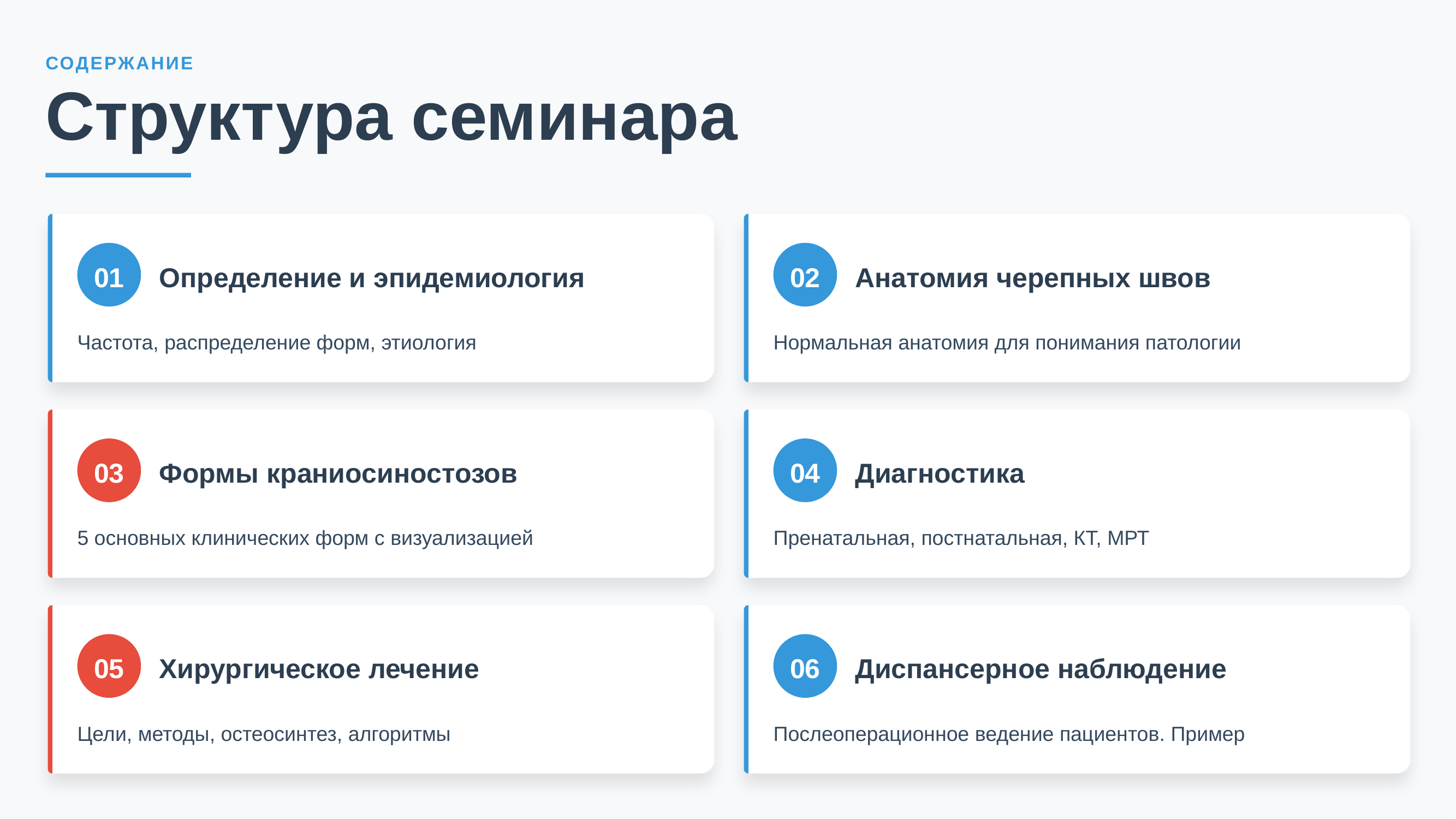

СОДЕРЖАНИЕ
Структура семинара

01

02

Определение и эпидемиология
Анатомия черепных швов
Частота, распределение форм, этиология
Нормальная анатомия для понимания патологии

03

04

Формы краниосиностозов
Диагностика
5 основных клинических форм с визуализацией
Пренатальная, постнатальная, КТ, МРТ

05

06

Хирургическое лечение
Диспансерное наблюдение
Цели, методы, остеосинтез, алгоритмы
Послеоперационное ведение пациентов. Пример